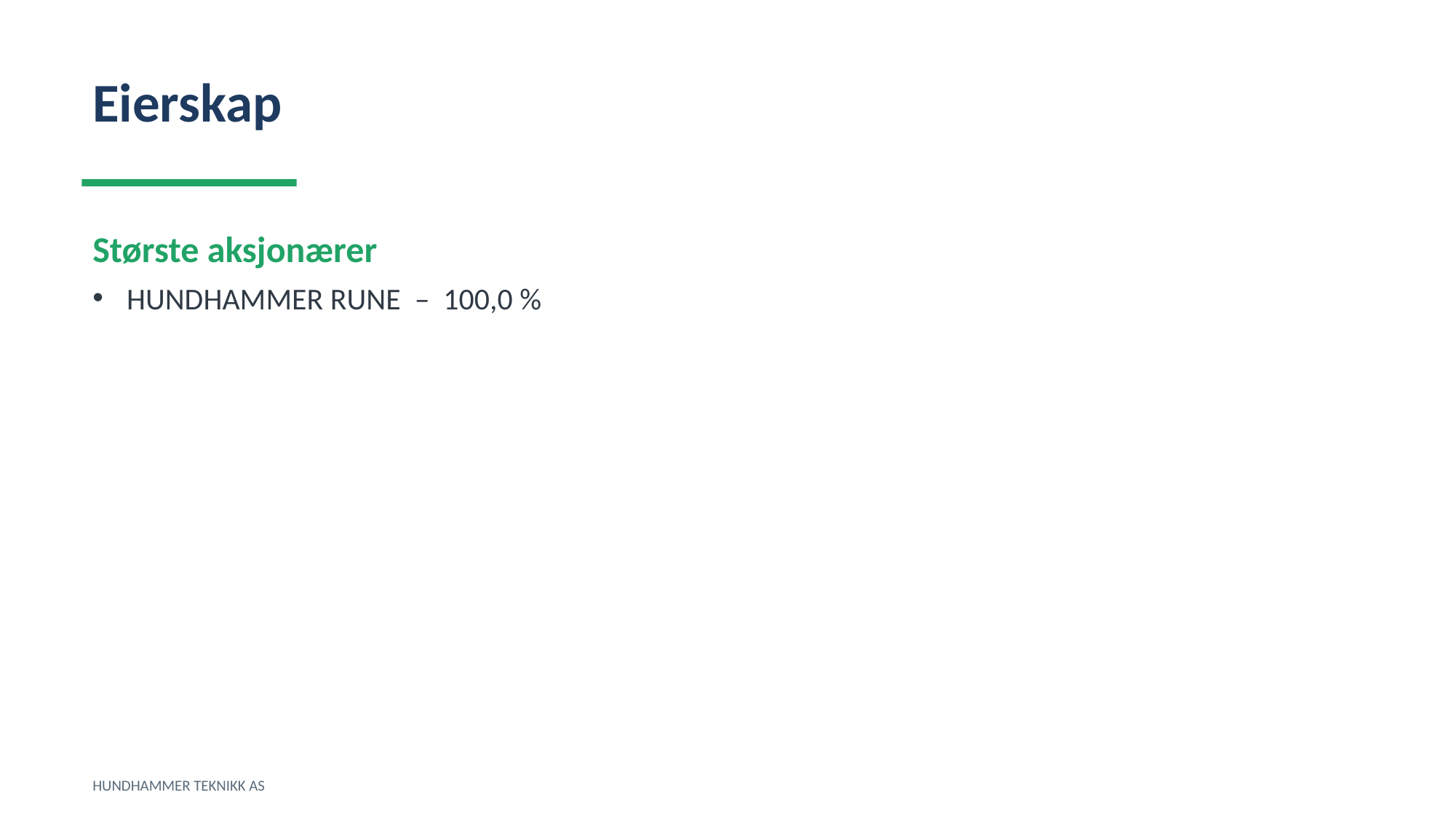

Eierskap

Største aksjonærer
HUNDHAMMER RUNE  –  100,0 %
HUNDHAMMER TEKNIKK AS